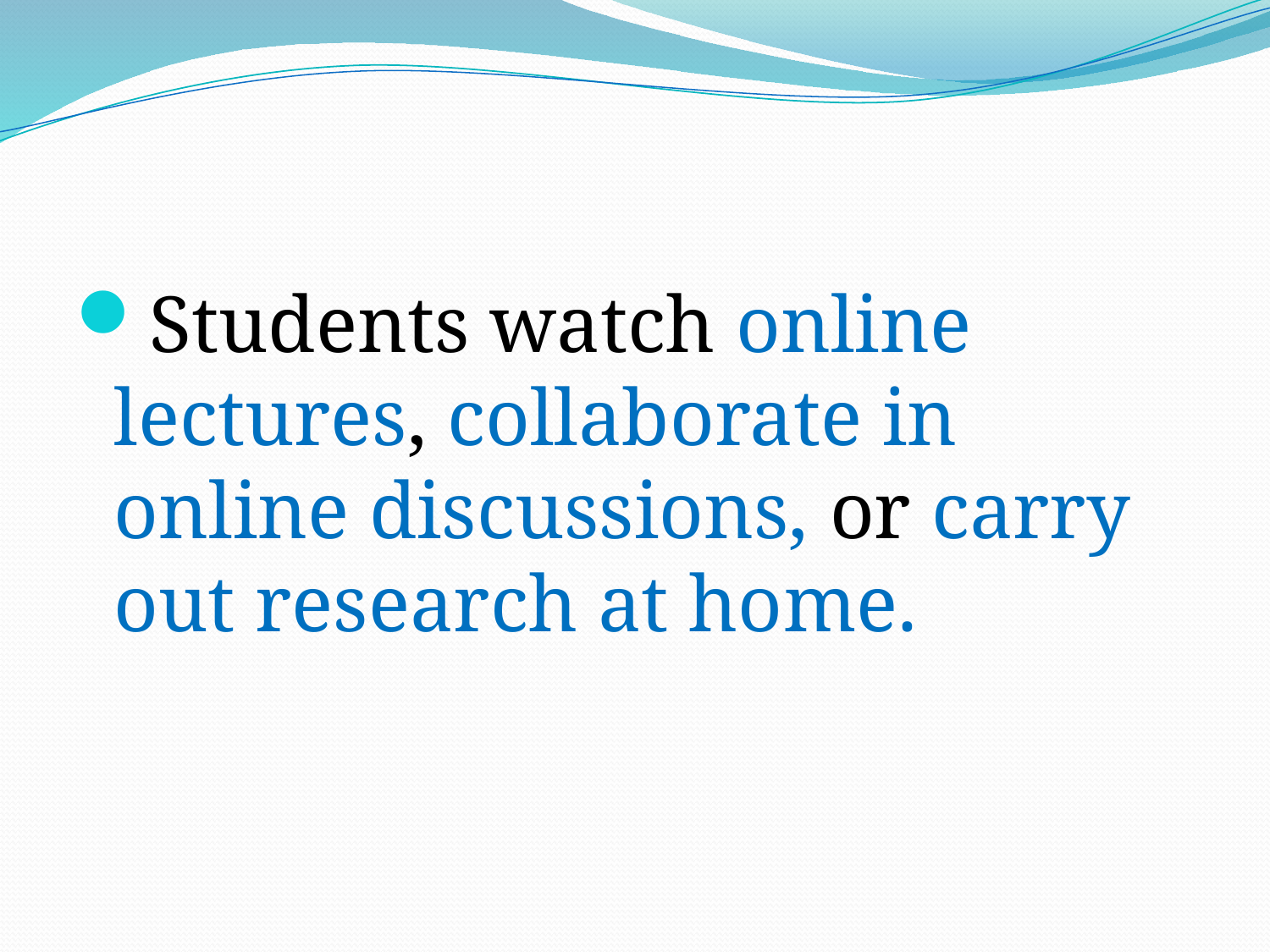

#
Students watch online lectures, collaborate in online discussions, or carry out research at home.